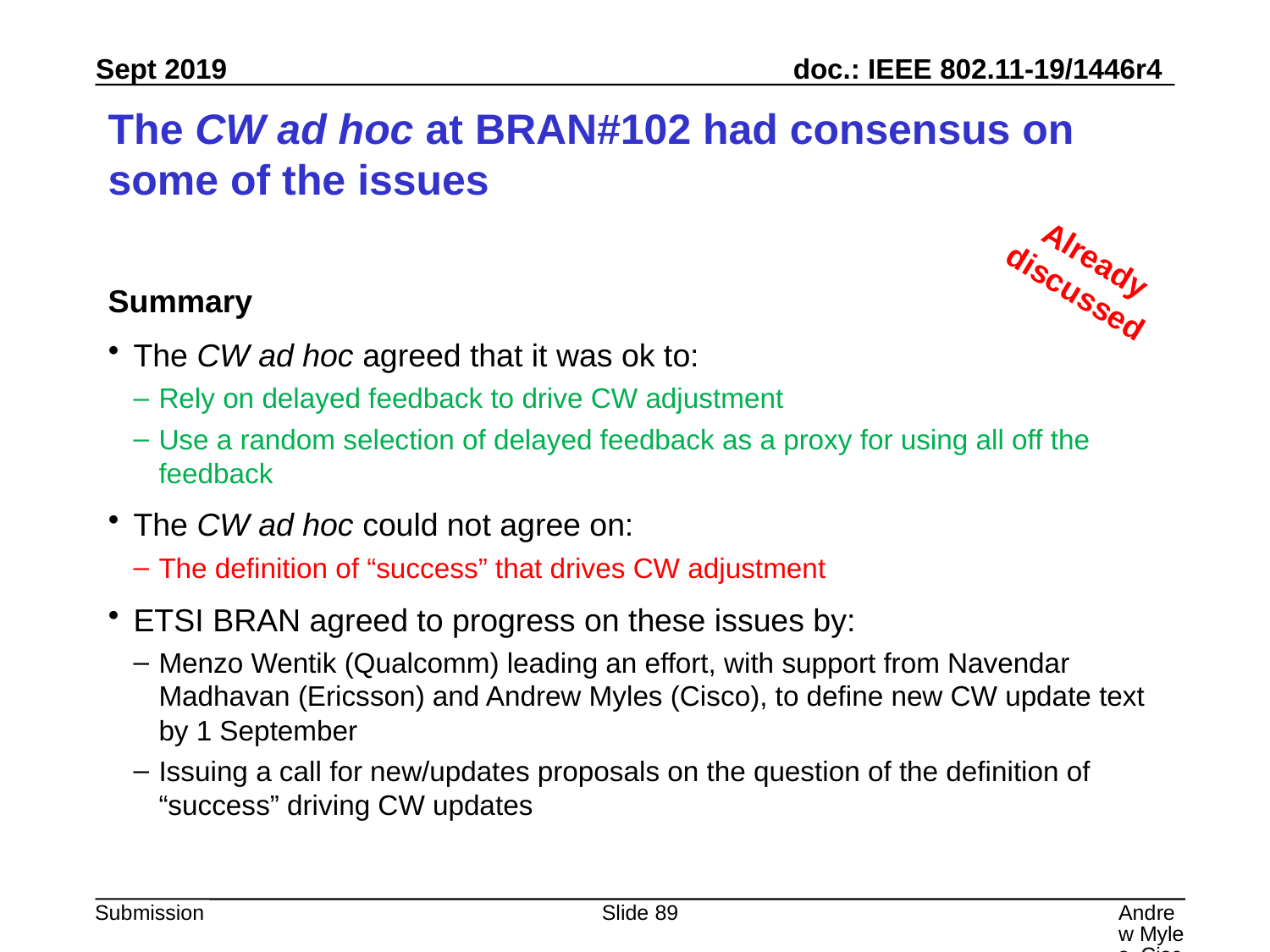

# The CW ad hoc at BRAN#102 had consensus on some of the issues
Already discussed
Summary
The CW ad hoc agreed that it was ok to:
Rely on delayed feedback to drive CW adjustment
Use a random selection of delayed feedback as a proxy for using all off the feedback
The CW ad hoc could not agree on:
The definition of “success” that drives CW adjustment
ETSI BRAN agreed to progress on these issues by:
Menzo Wentik (Qualcomm) leading an effort, with support from Navendar Madhavan (Ericsson) and Andrew Myles (Cisco), to define new CW update text by 1 September
Issuing a call for new/updates proposals on the question of the definition of “success” driving CW updates

Slide 89
Andrew Myles, Cisco